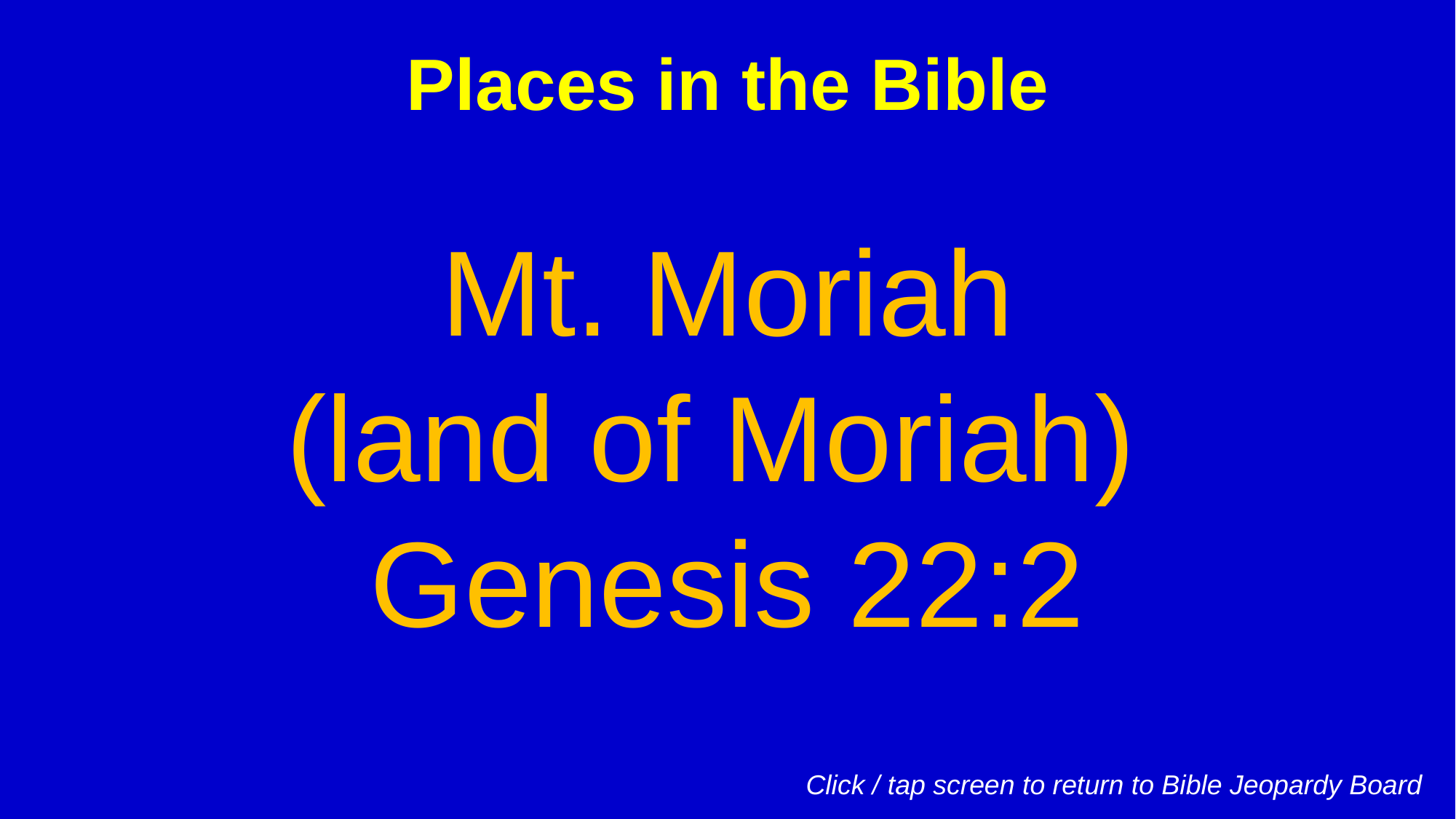

Places in the Bible

Mt. Moriah
(land of Moriah)
Genesis 22:2
Click / tap screen to return to Bible Jeopardy Board